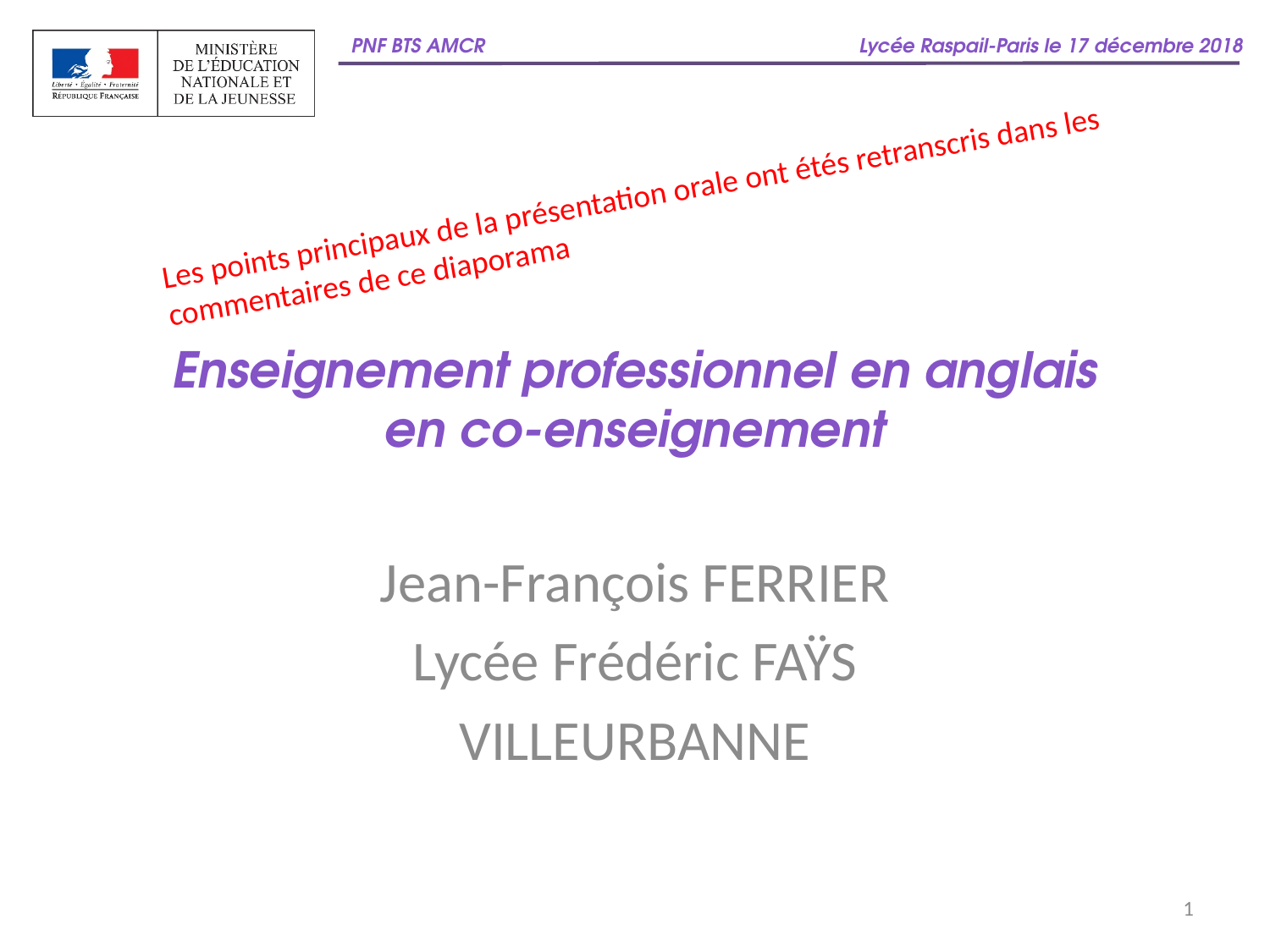

Les points principaux de la présentation orale ont étés retranscris dans les commentaires de ce diaporama
# Enseignement professionnel en anglais en co-enseignement
Jean-François FERRIER
Lycée Frédéric FAŸS
VILLEURBANNE
1